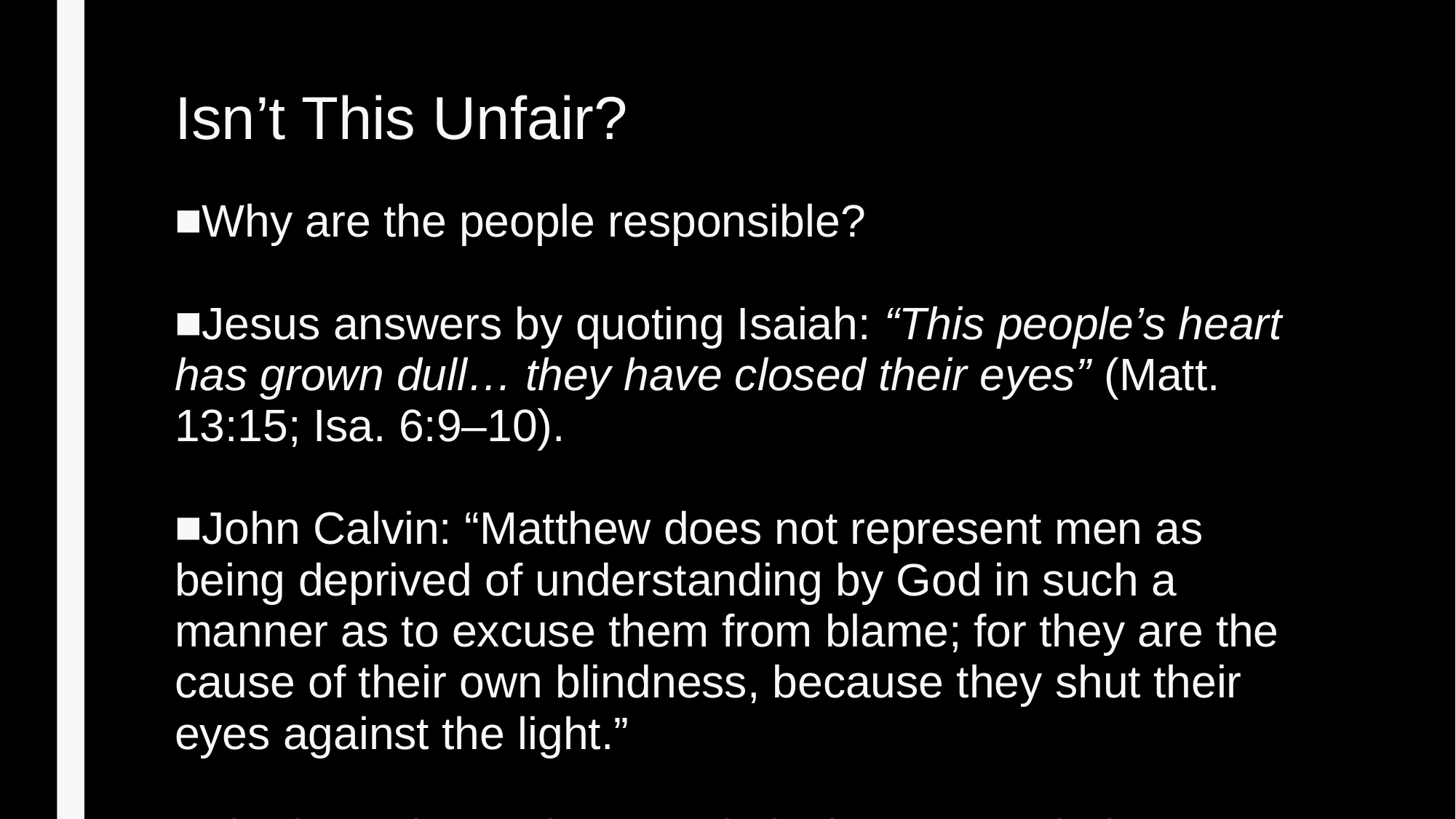

# Isn’t This Unfair?
Why are the people responsible?

Jesus answers by quoting Isaiah: “This people’s heart has grown dull… they have closed their eyes” (Matt. 13:15; Isa. 6:9–10).

John Calvin: “Matthew does not represent men as being deprived of understanding by God in such a manner as to excuse them from blame; for they are the cause of their own blindness, because they shut their eyes against the light.”

The issue is not that people lack ears or minds. Romans 1 explains the same pattern: people suppress the truth they already have because they prefer something else (Rom. 1:18–25). God’s judgment, then, is not arbitrary; it is consistent with the state of the heart. Where a heart had rejected the free gift of grace in the person of Jesus Christ, as these leaders had, grace does not intervene, people remain accountable for what they love and refuse to surrender.